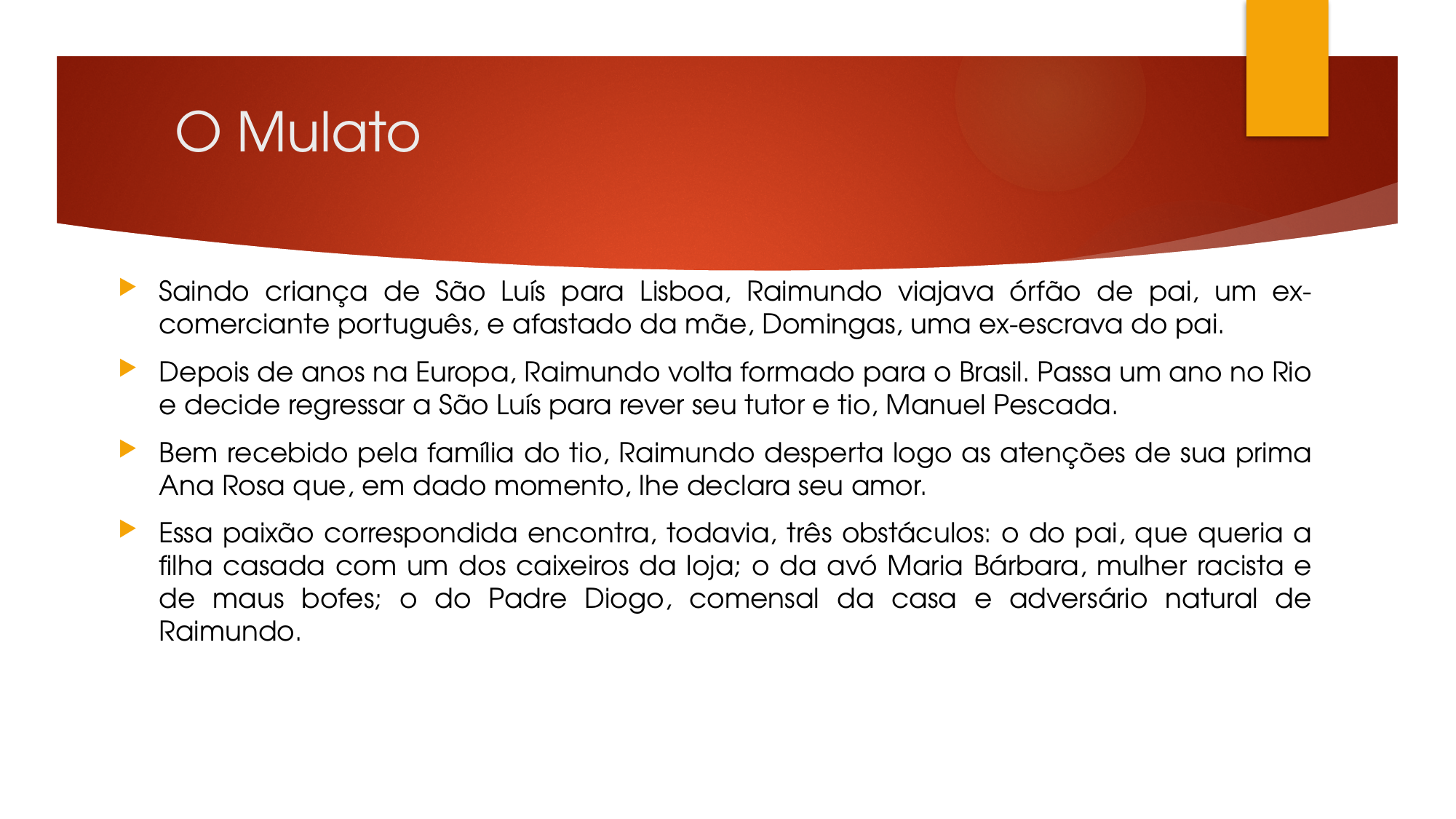

# O Mulato
Saindo criança de São Luís para Lisboa, Raimundo viajava órfão de pai, um ex-comerciante português, e afastado da mãe, Domingas, uma ex-escrava do pai.
Depois de anos na Europa, Raimundo volta formado para o Brasil. Passa um ano no Rio e decide regressar a São Luís para rever seu tutor e tio, Manuel Pescada.
Bem recebido pela família do tio, Raimundo desperta logo as atenções de sua prima Ana Rosa que, em dado momento, lhe declara seu amor.
Essa paixão correspondida encontra, todavia, três obstáculos: o do pai, que queria a filha casada com um dos caixeiros da loja; o da avó Maria Bárbara, mulher racista e de maus bofes; o do Padre Diogo, comensal da casa e adversário natural de Raimundo.